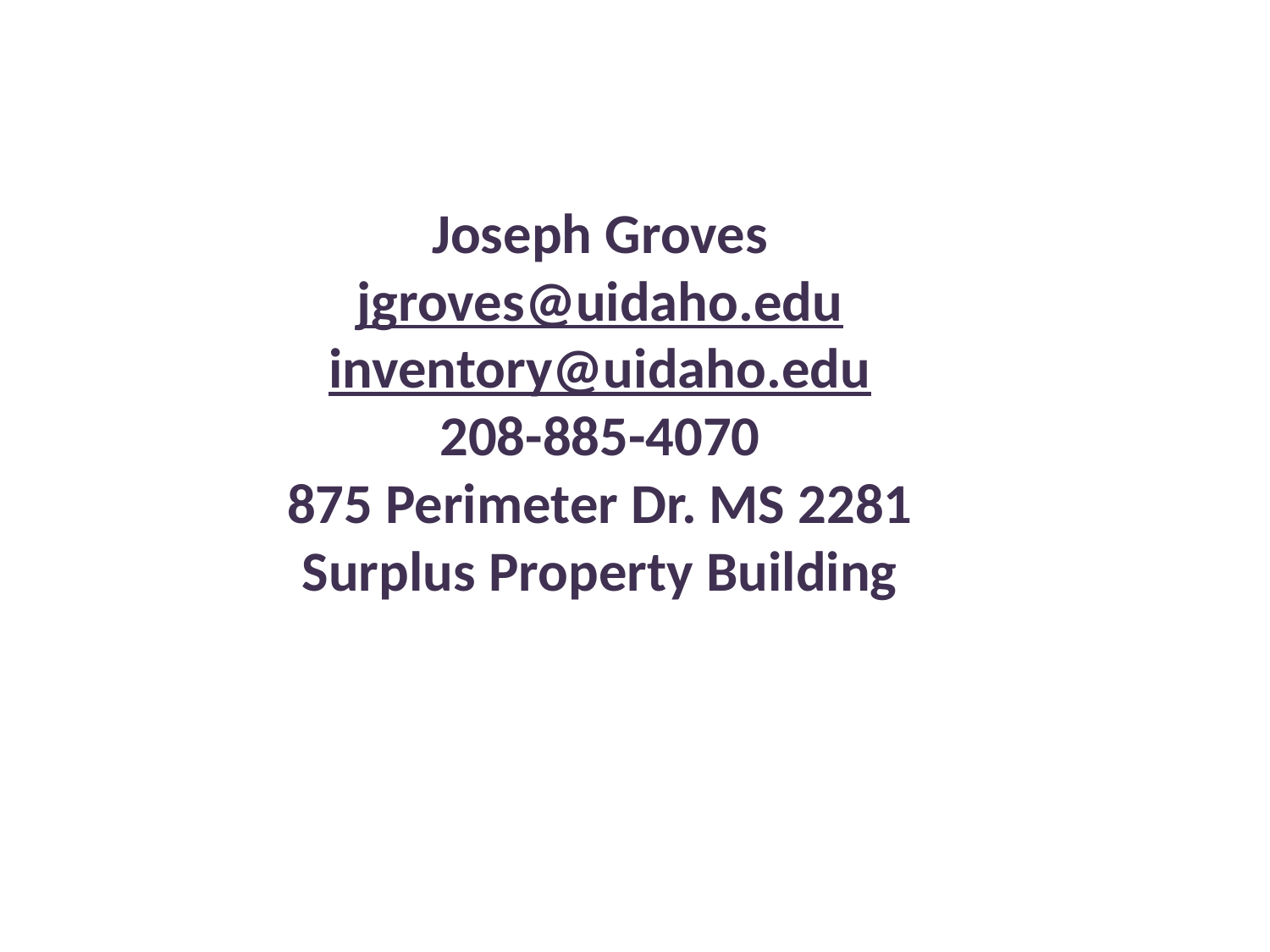

Joseph Groves
jgroves@uidaho.edu
inventory@uidaho.edu
208-885-4070
875 Perimeter Dr. MS 2281
Surplus Property Building